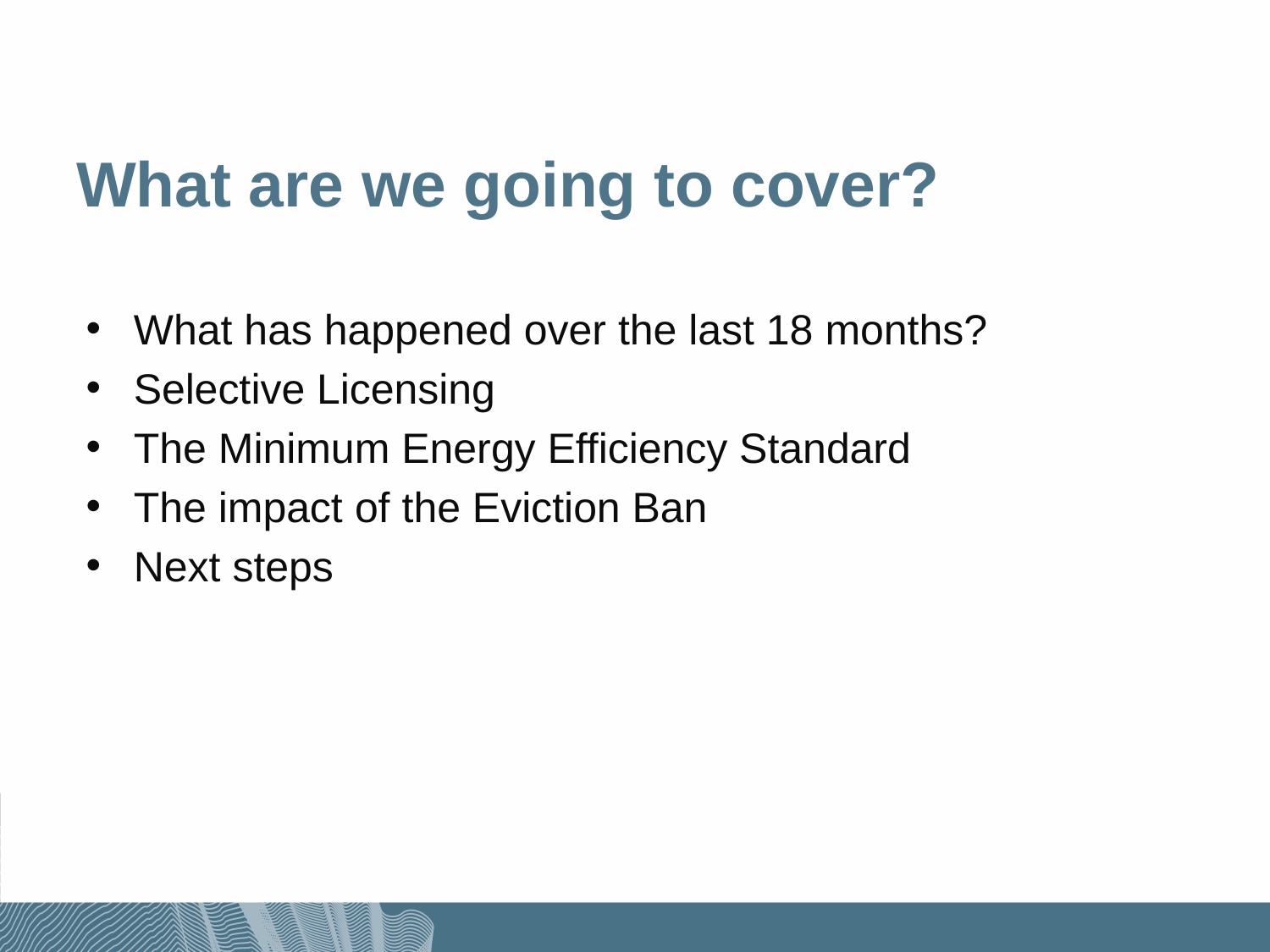

# What are we going to cover?
What has happened over the last 18 months?
Selective Licensing
The Minimum Energy Efficiency Standard
The impact of the Eviction Ban
Next steps